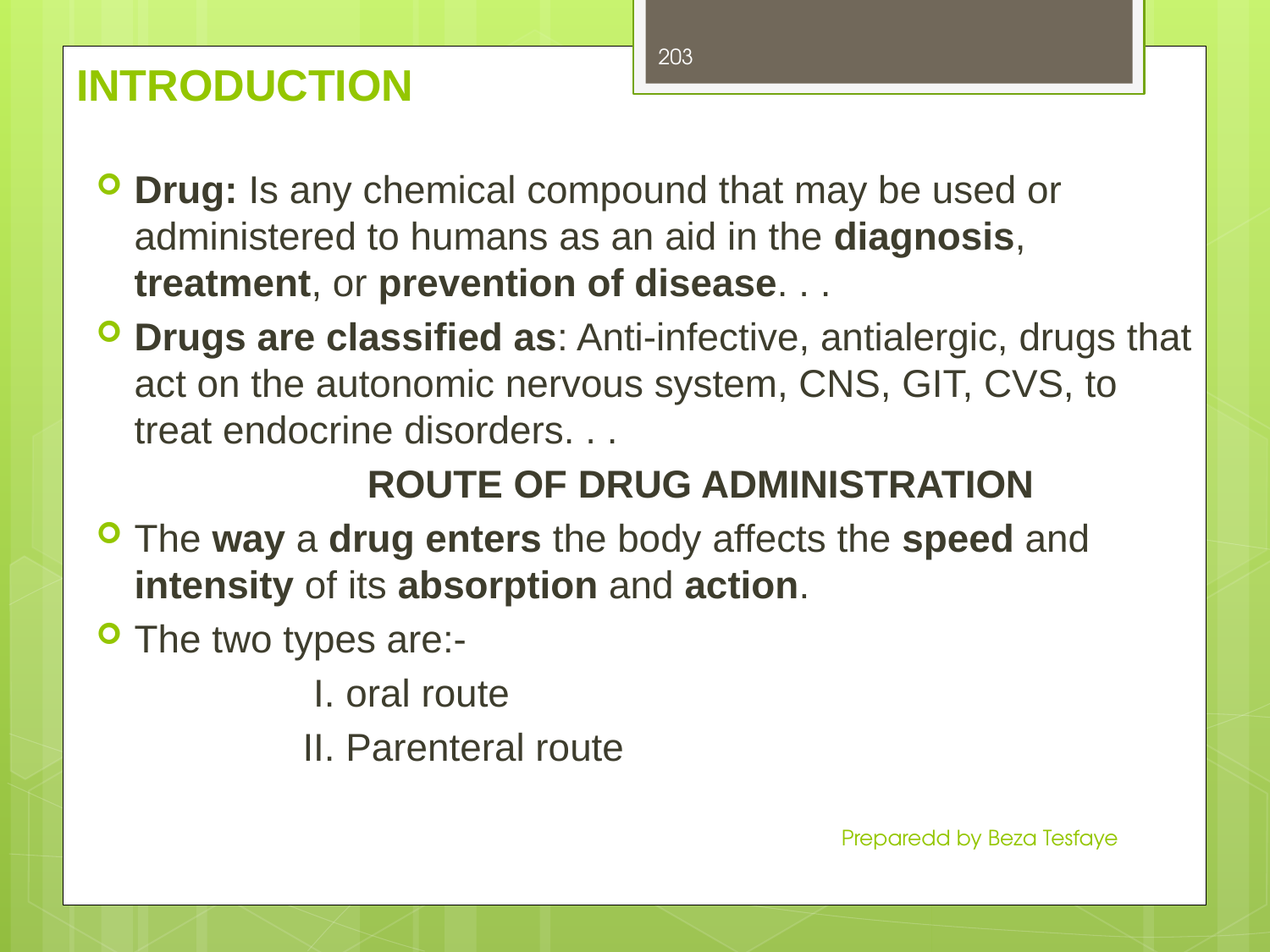

# INTRODUCTION
203
Drug: Is any chemical compound that may be used or administered to humans as an aid in the diagnosis, treatment, or prevention of disease. . .
Drugs are classified as: Anti-infective, antialergic, drugs that act on the autonomic nervous system, CNS, GIT, CVS, to treat endocrine disorders. . .
                          ROUTE OF DRUG ADMINISTRATION
The way a drug enters the body affects the speed and intensity of its absorption and action.
The two types are:-
                     I. oral route
                    II. Parenteral route
Preparedd by Beza Tesfaye